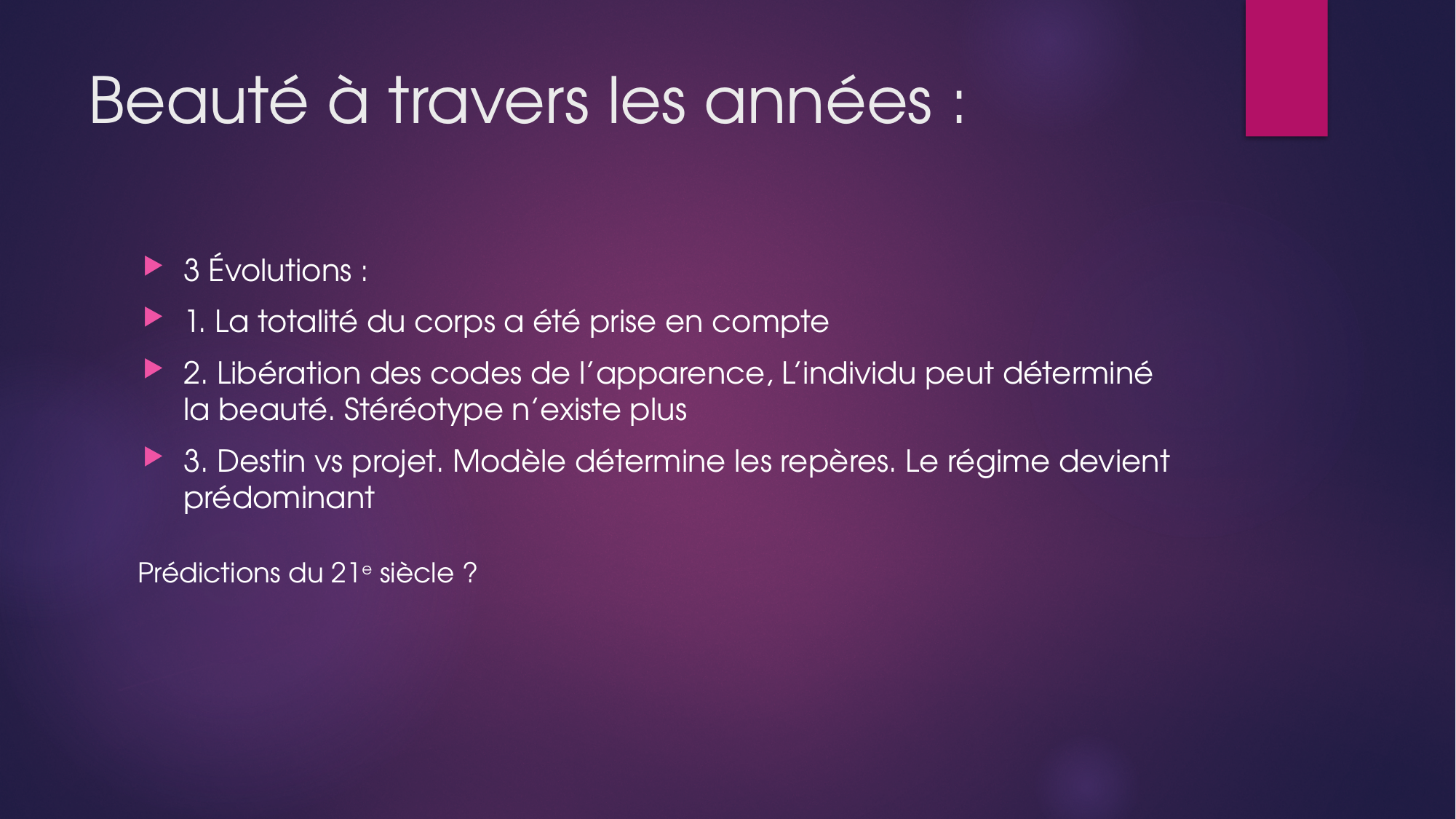

# Beauté à travers les années :
3 Évolutions :
1. La totalité du corps a été prise en compte
2. Libération des codes de l’apparence, L’individu peut déterminé la beauté. Stéréotype n’existe plus
3. Destin vs projet. Modèle détermine les repères. Le régime devient prédominant
Prédictions du 21e siècle ?